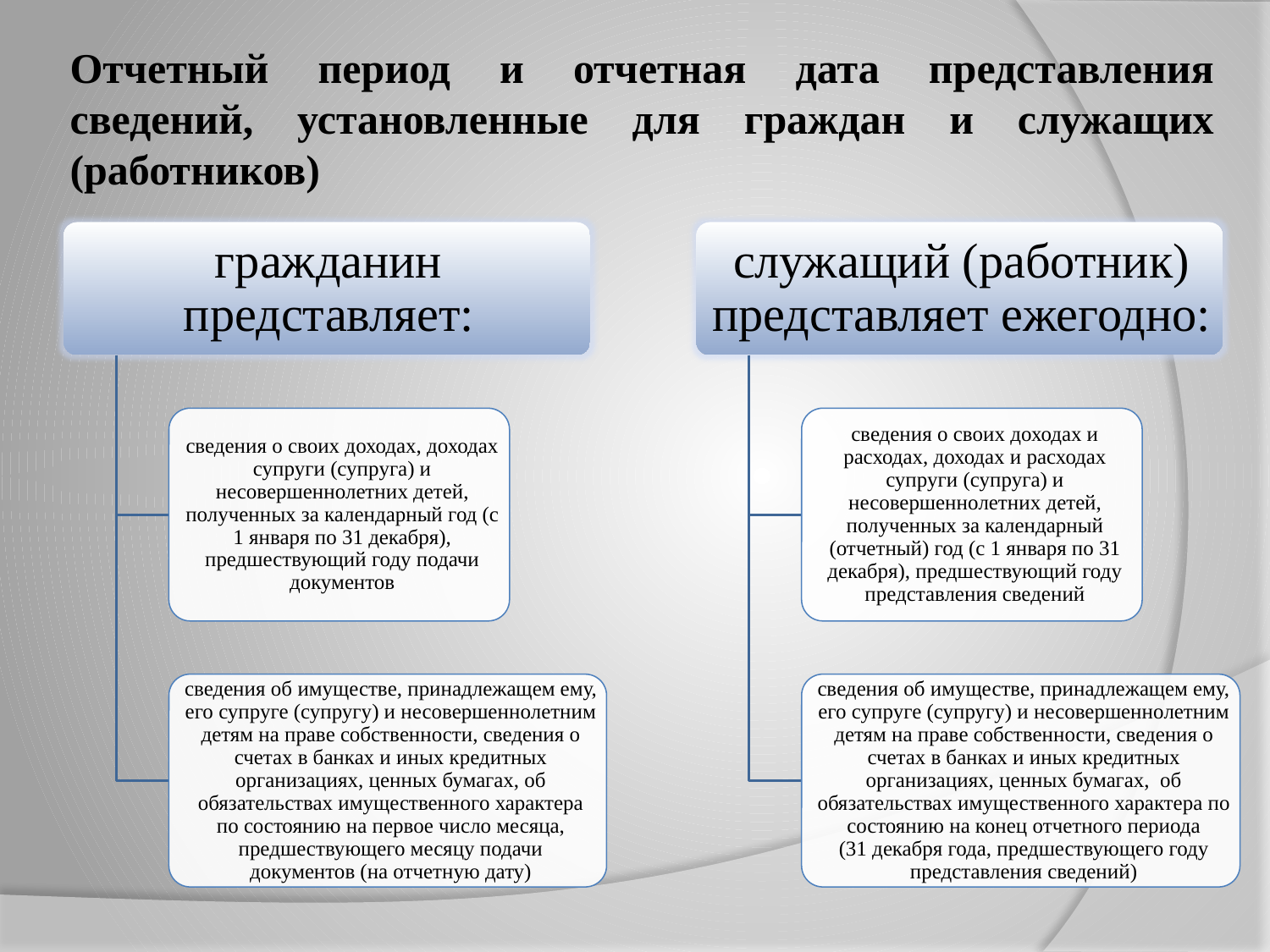

# Отчетный период и отчетная дата представления сведений, установленные для граждан и служащих (работников)
гражданин представляет:
сведения о своих доходах, доходах супруги (супруга) и несовершеннолетних детей, полученных за календарный год (с 1 января по 31 декабря), предшествующий году подачи документов
сведения об имуществе, принадлежащем ему, его супруге (супругу) и несовершеннолетним детям на праве собственности, сведения о счетах в банках и иных кредитных организациях, ценных бумагах, об обязательствах имущественного характера по состоянию на первое число месяца, предшествующего месяцу подачи документов (на отчетную дату)
служащий (работник) представляет ежегодно:
сведения о своих доходах и расходах, доходах и расходах супруги (супруга) и несовершеннолетних детей, полученных за календарный (отчетный) год (с 1 января по 31 декабря), предшествующий году представления сведений
сведения об имуществе, принадлежащем ему, его супруге (супругу) и несовершеннолетним детям на праве собственности, сведения о счетах в банках и иных кредитных организациях, ценных бумагах,  об обязательствах имущественного характера по состоянию на конец отчетного периода (31 декабря года, предшествующего году представления сведений)